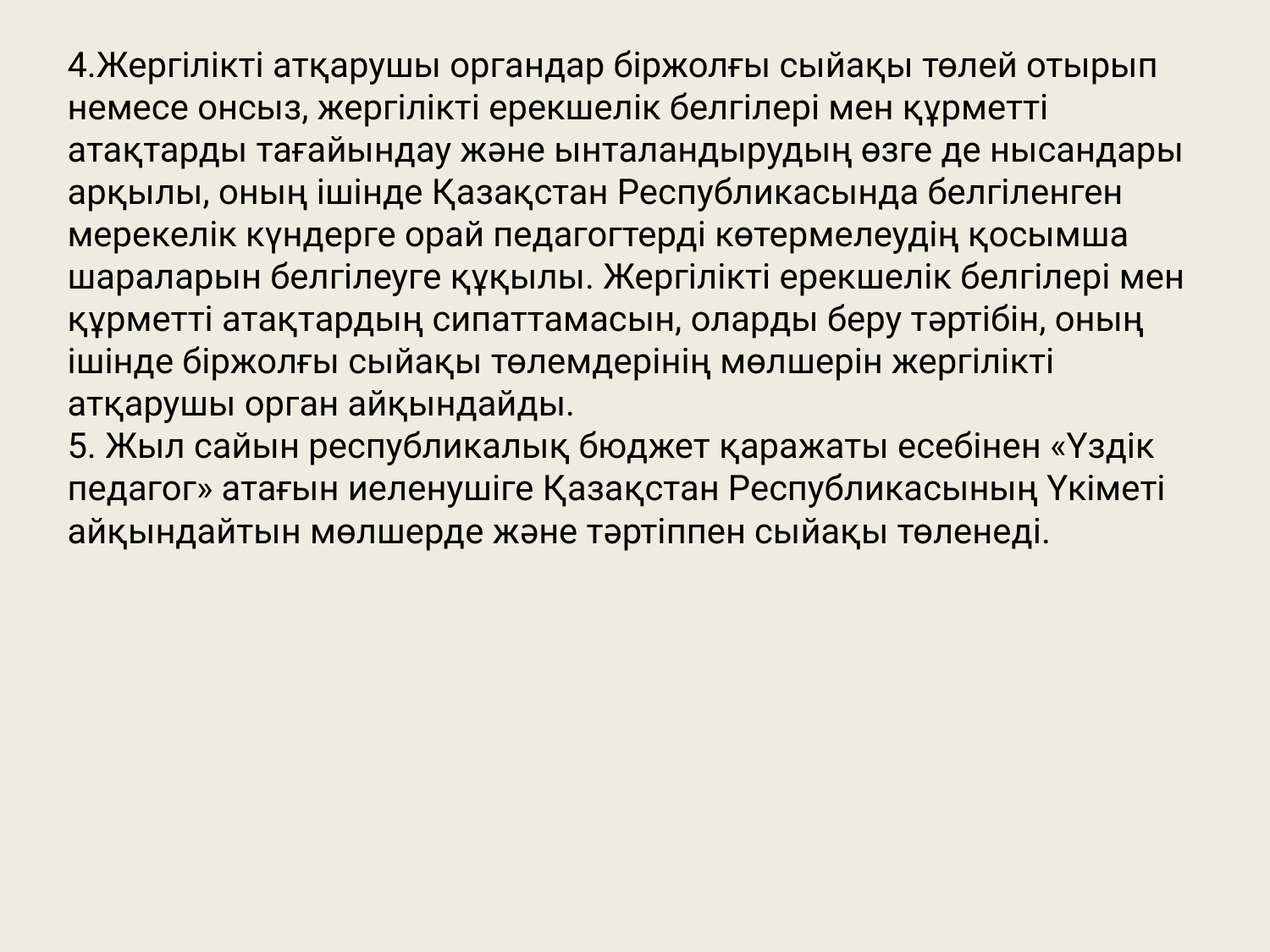

4.Жергілікті атқарушы органдар біржолғы сыйақы төлей отырып немесе онсыз, жергілікті ерекшелік белгілері мен құрметті атақтарды тағайындау жəне ынталандырудың өзге де нысандары арқылы, оның ішінде Қазақстан Республикасында белгіленген мерекелік күндерге орай педагогтерді көтермелеудің қосымша шараларын белгілеуге құқылы. Жергілікті ерекшелік белгілері мен құрметті атақтардың сипаттамасын, оларды беру тəртібін, оның ішінде біржолғы сыйақы төлемдерінің мөлшерін жергілікті атқарушы орган айқындайды.
5. Жыл сайын республикалық бюджет қаражаты есебінен «Үздік педагог» атағын иеленушіге Қазақстан Республикасының Үкіметі айқындайтын мөлшерде жəне тəртіппен сыйақы төленеді.